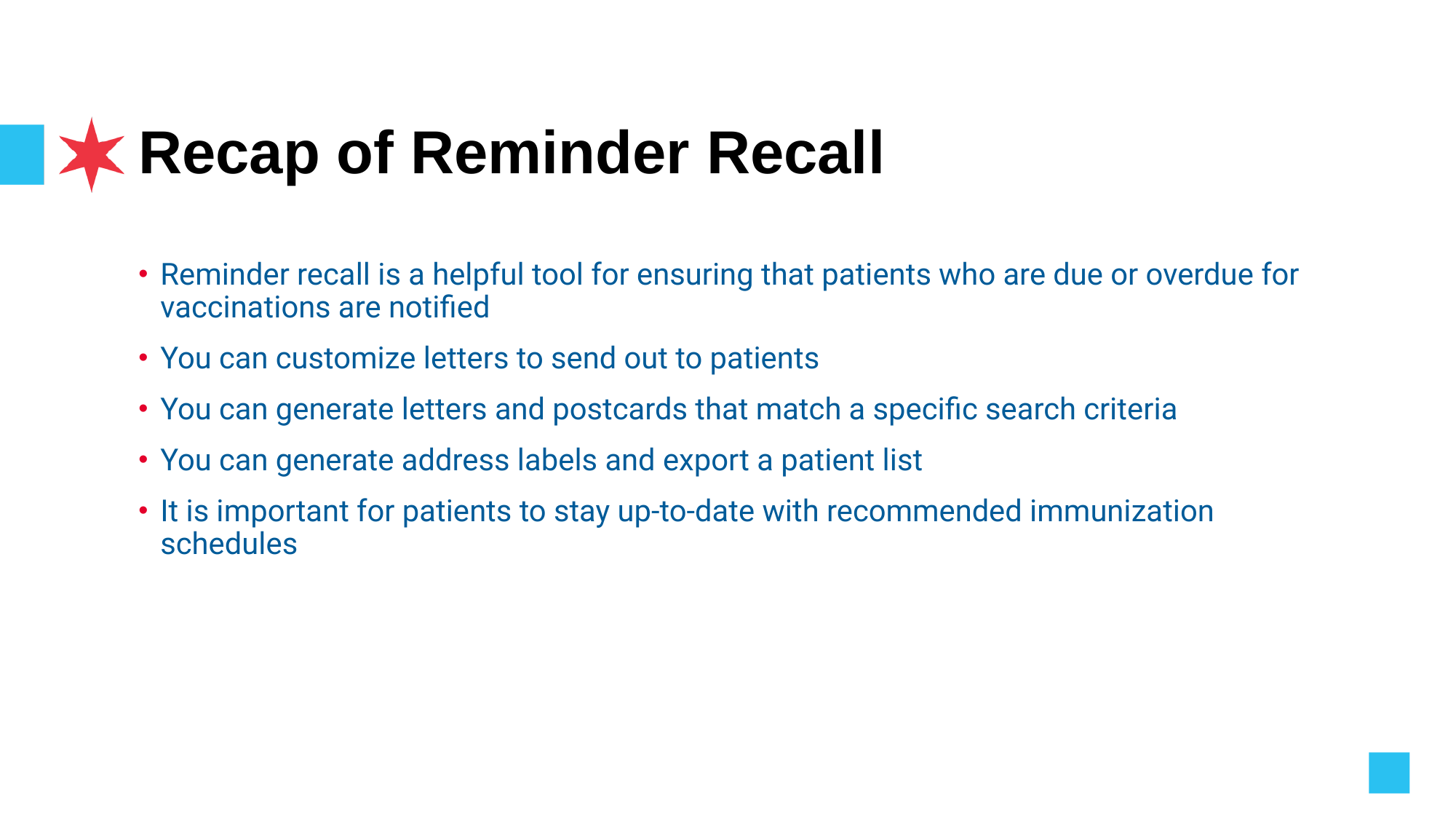

# Recap of Reminder Recall
Reminder recall is a helpful tool for ensuring that patients who are due or overdue for vaccinations are notified
You can customize letters to send out to patients
You can generate letters and postcards that match a specific search criteria
You can generate address labels and export a patient list
It is important for patients to stay up-to-date with recommended immunization schedules